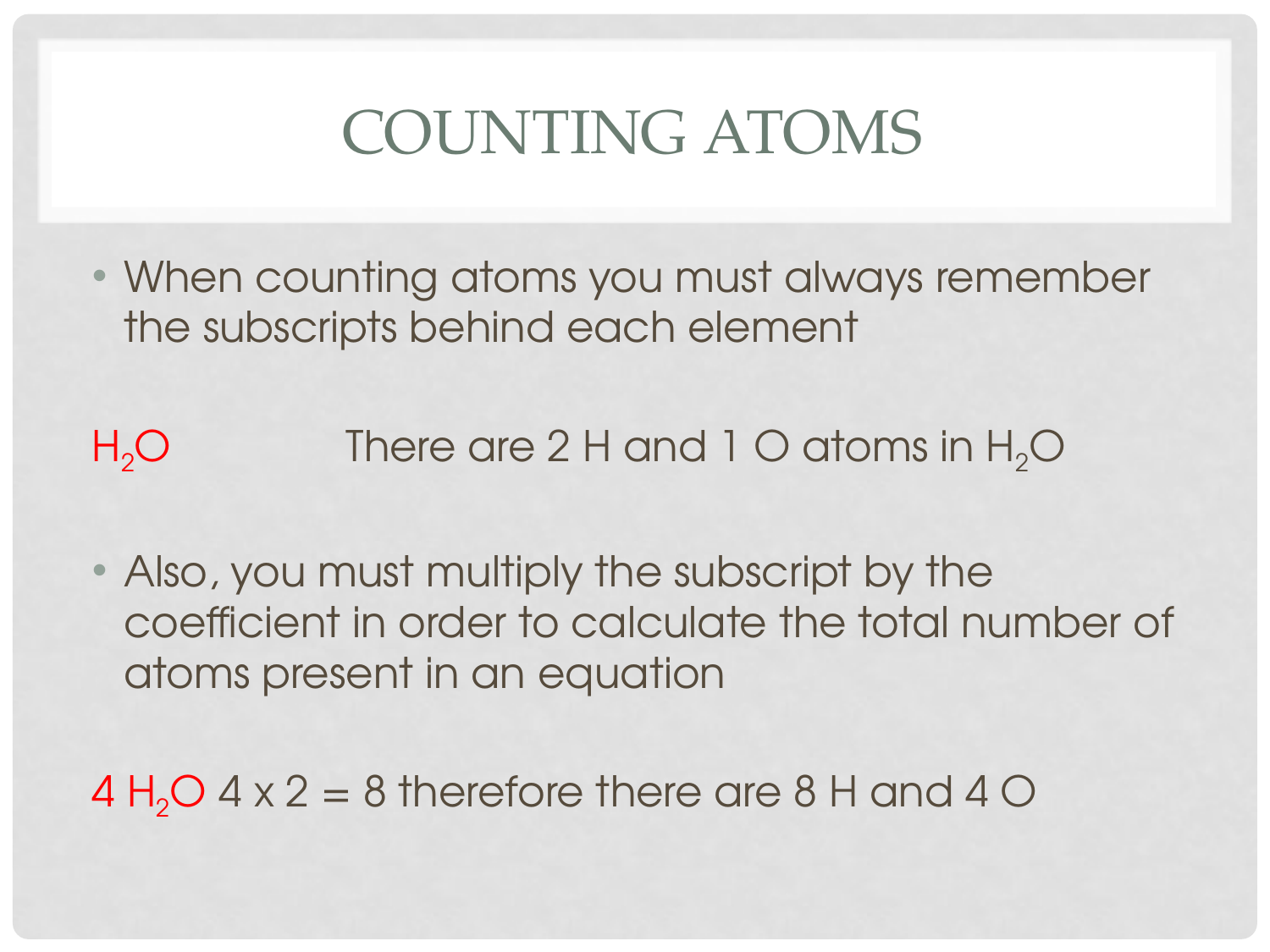

# Counting atoms
When counting atoms you must always remember the subscripts behind each element

H2O 		There are 2 H and 1 O atoms in H2O

Also, you must multiply the subscript by the coefficient in order to calculate the total number of atoms present in an equation

4 H2O	4 x 2 = 8 therefore there are 8 H and 4 O